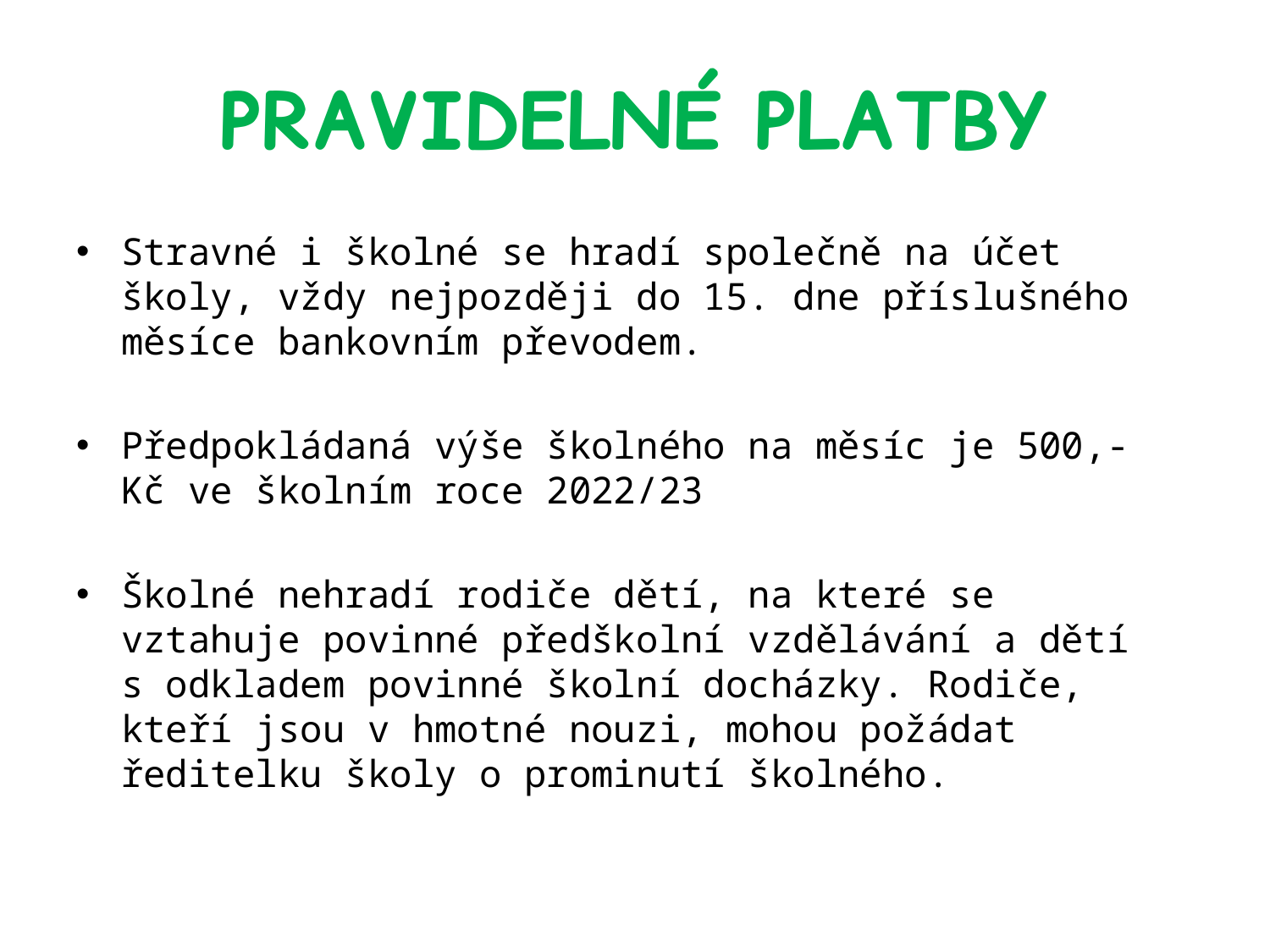

# PRAVIDELNÉ PLATBY
Stravné i školné se hradí společně na účet školy, vždy nejpozději do 15. dne příslušného měsíce bankovním převodem.

Předpokládaná výše školného na měsíc je 500,- Kč ve školním roce 2022/23

Školné nehradí rodiče dětí, na které se vztahuje povinné předškolní vzdělávání a dětí s odkladem povinné školní docházky. Rodiče, kteří jsou v hmotné nouzi, mohou požádat ředitelku školy o prominutí školného.